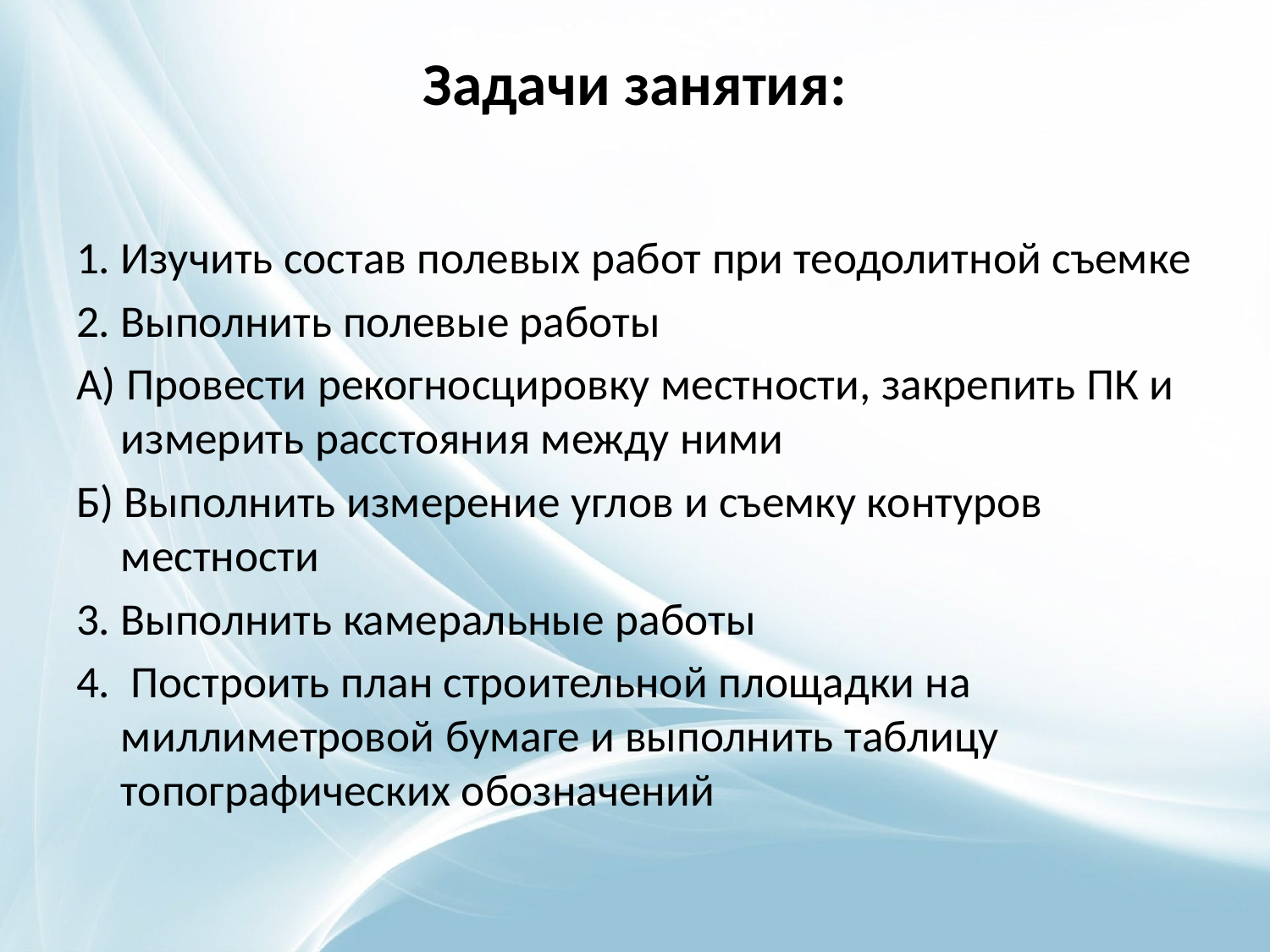

# Задачи занятия:
1. Изучить состав полевых работ при теодолитной съемке
2. Выполнить полевые работы
А) Провести рекогносцировку местности, закрепить ПК и измерить расстояния между ними
Б) Выполнить измерение углов и съемку контуров местности
3. Выполнить камеральные работы
4.  Построить план строительной площадки на миллиметровой бумаге и выполнить таблицу топографических обозначений